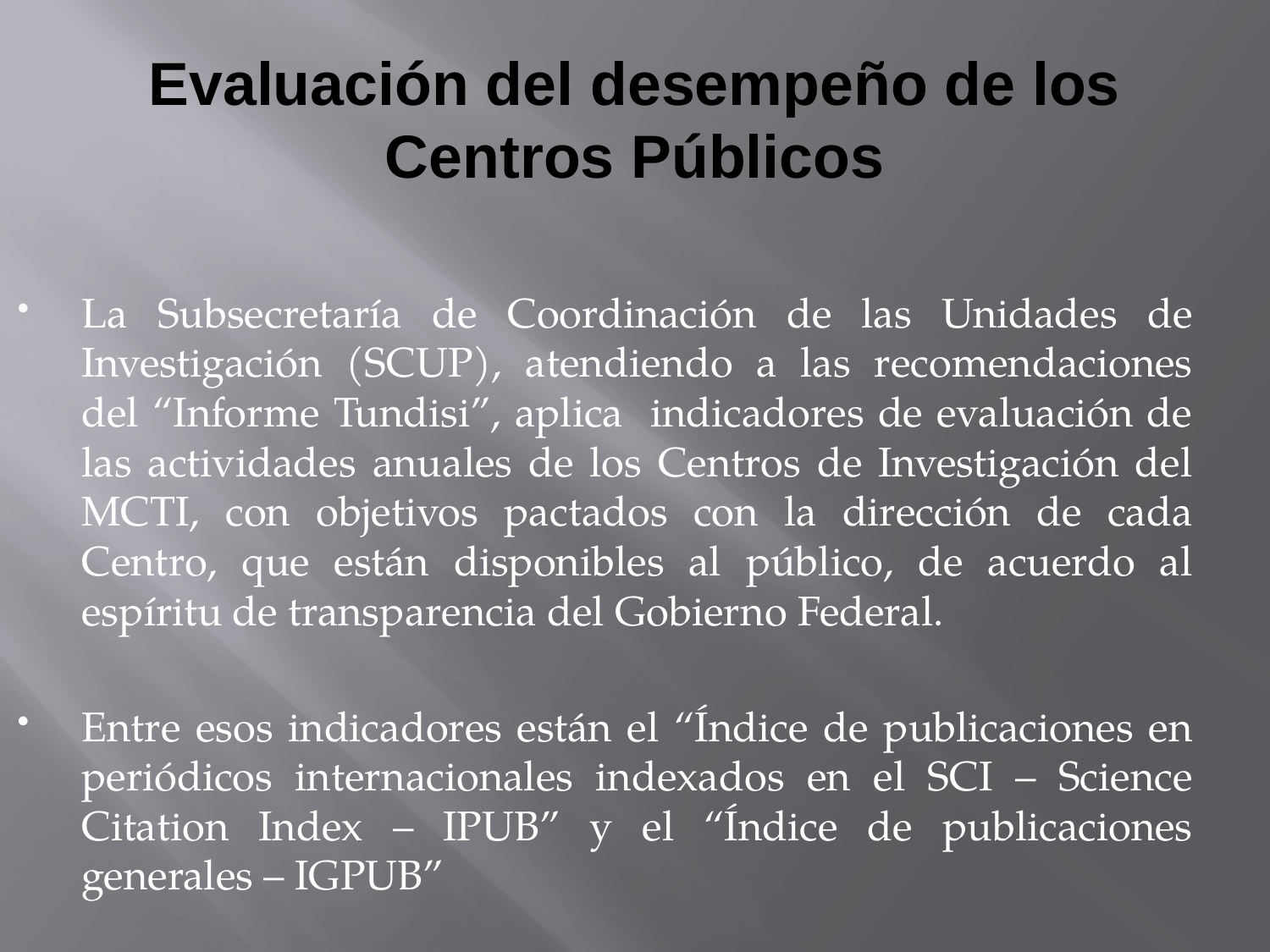

# Evaluación del desempeño de los Centros Públicos

La Subsecretaría de Coordinación de las Unidades de Investigación (SCUP), atendiendo a las recomendaciones del “Informe Tundisi”, aplica  indicadores de evaluación de las actividades anuales de los Centros de Investigación del MCTI, con objetivos pactados con la dirección de cada Centro, que están disponibles al público, de acuerdo al espíritu de transparencia del Gobierno Federal.

Entre esos indicadores están el “Índice de publicaciones en periódicos internacionales indexados en el SCI – Science Citation Index – IPUB” y el “Índice de publicaciones generales – IGPUB”